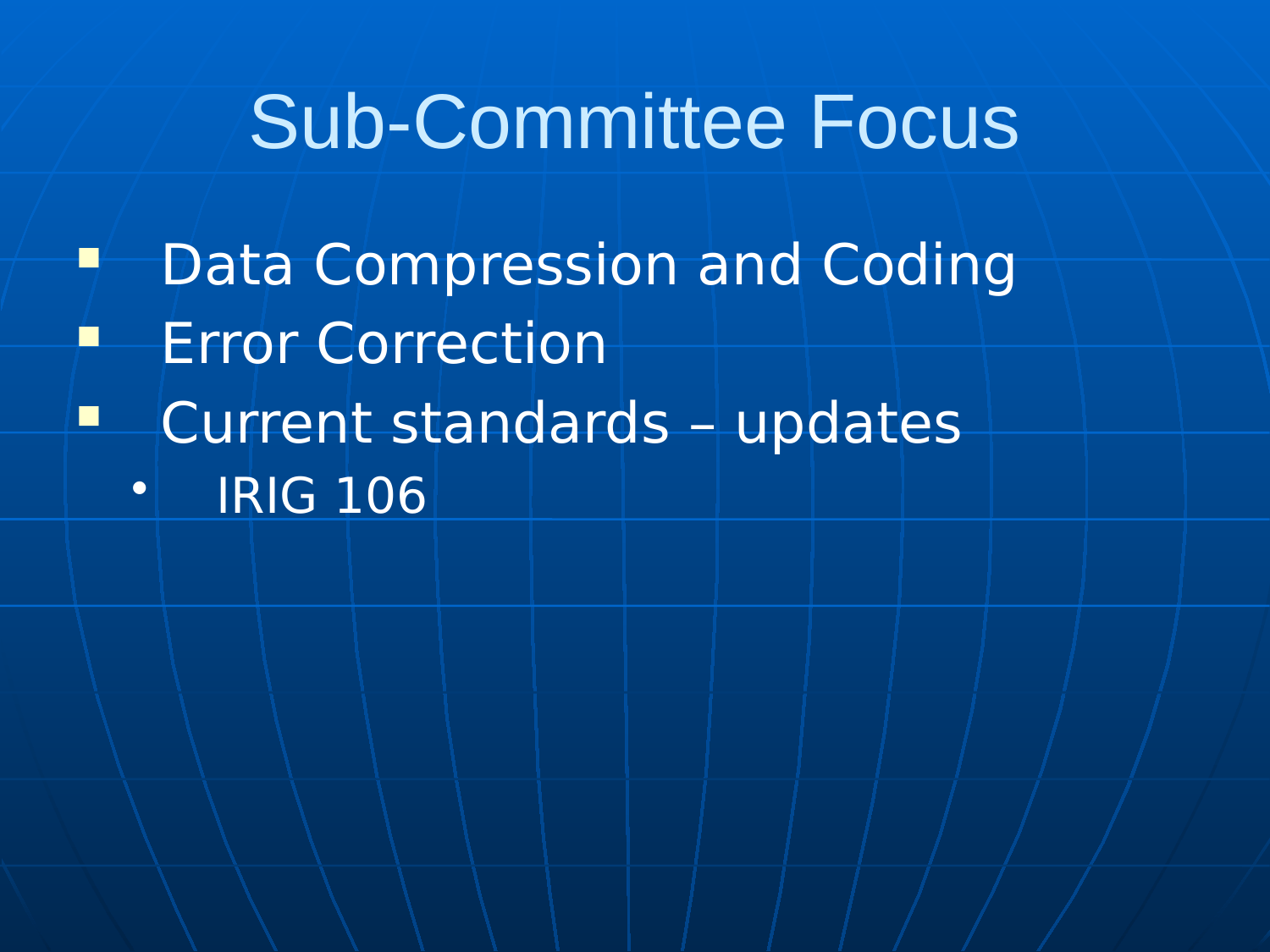

# Sub-Committee Focus
Data Compression and Coding
Error Correction
Current standards – updates
IRIG 106